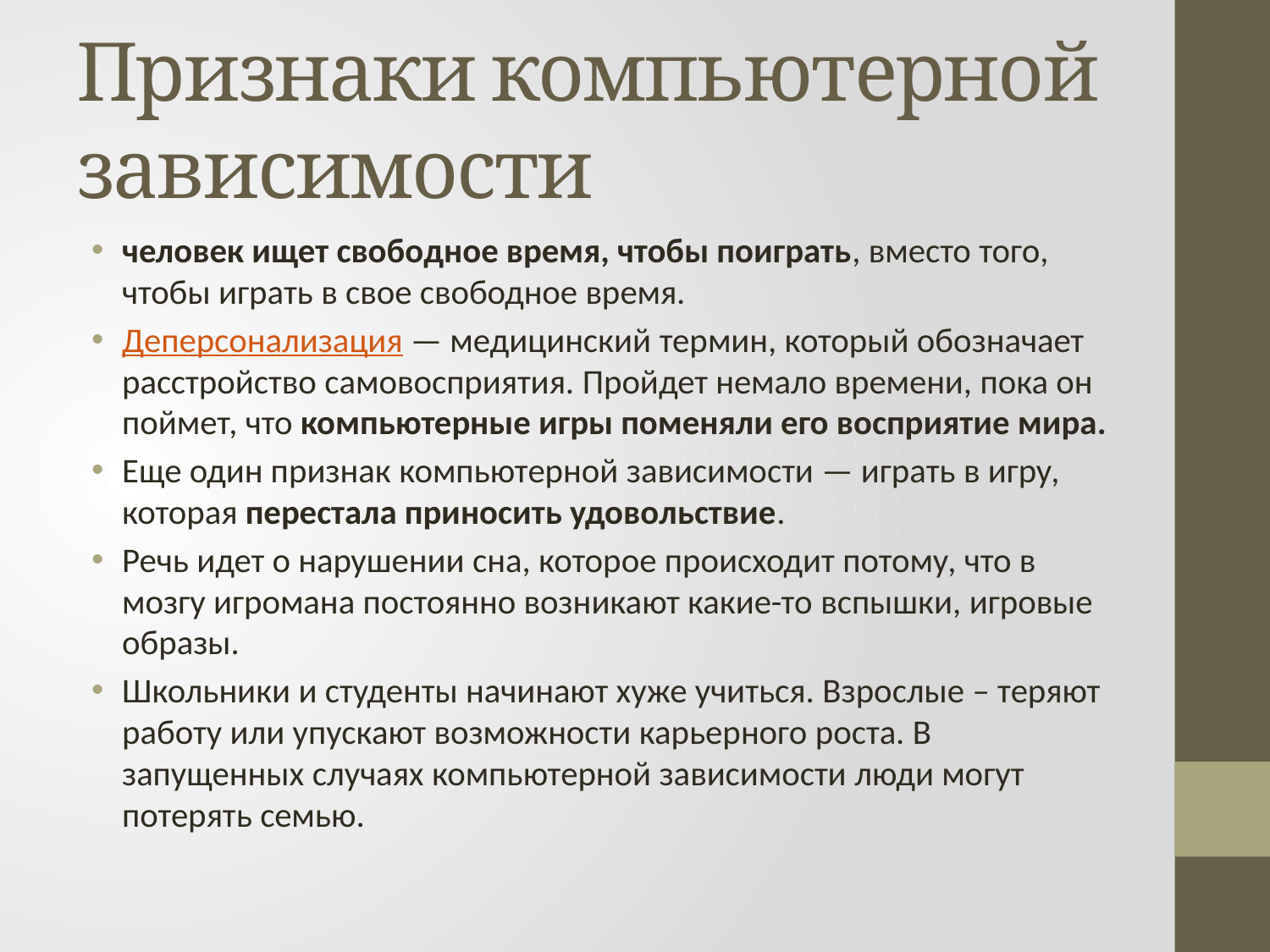

# Признаки компьютерной зависимости
человек ищет свободное время, чтобы поиграть, вместо того, чтобы играть в свое свободное время.
Деперсонализация — медицинский термин, который обозначает расстройство самовосприятия. Пройдет немало времени, пока он поймет, что компьютерные игры поменяли его восприятие мира.
Еще один признак компьютерной зависимости — играть в игру, которая перестала приносить удовольствие.
Речь идет о нарушении сна, которое происходит потому, что в мозгу игромана постоянно возникают какие-то вспышки, игровые образы.
Школьники и студенты начинают хуже учиться. Взрослые – теряют работу или упускают возможности карьерного роста. В запущенных случаях компьютерной зависимости люди могут потерять семью.